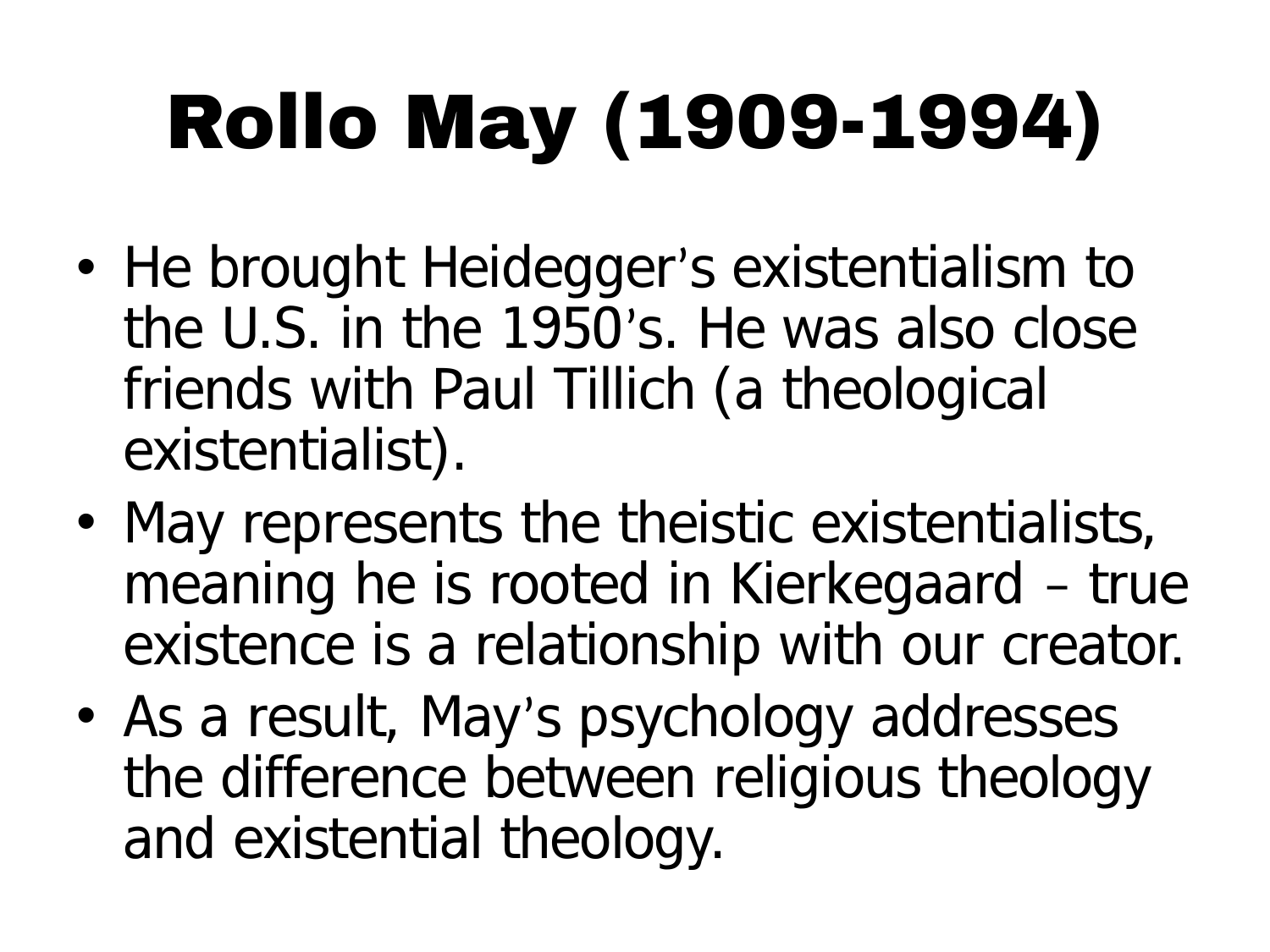

# Rollo May (1909-1994)
He brought Heidegger’s existentialism to the U.S. in the 1950’s. He was also close friends with Paul Tillich (a theological existentialist).
May represents the theistic existentialists, meaning he is rooted in Kierkegaard – true existence is a relationship with our creator.
As a result, May’s psychology addresses the difference between religious theology and existential theology.